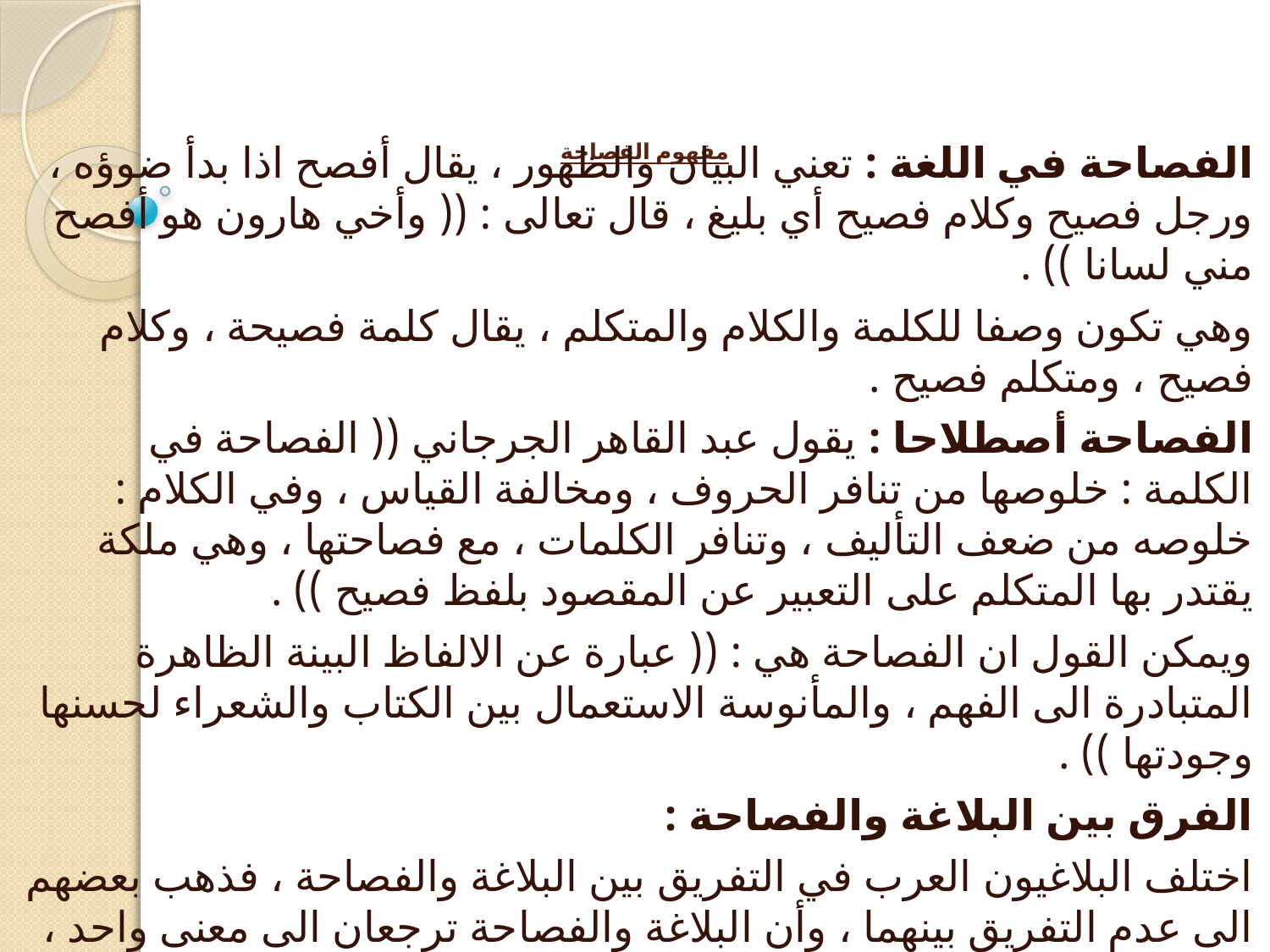

# مفهوم الفصاحة
الفصاحة في اللغة : تعني البيان والظهور ، يقال أفصح اذا بدأ ضوؤه ، ورجل فصيح وكلام فصيح أي بليغ ، قال تعالى : (( وأخي هارون هو أفصح مني لسانا )) .
وهي تكون وصفا للكلمة والكلام والمتكلم ، يقال كلمة فصيحة ، وكلام فصيح ، ومتكلم فصيح .
الفصاحة أصطلاحا : يقول عبد القاهر الجرجاني (( الفصاحة في الكلمة : خلوصها من تنافر الحروف ، ومخالفة القياس ، وفي الكلام : خلوصه من ضعف التأليف ، وتنافر الكلمات ، مع فصاحتها ، وهي ملكة يقتدر بها المتكلم على التعبير عن المقصود بلفظ فصيح )) .
ويمكن القول ان الفصاحة هي : (( عبارة عن الالفاظ البينة الظاهرة المتبادرة الى الفهم ، والمأنوسة الاستعمال بين الكتاب والشعراء لحسنها وجودتها )) .
الفرق بين البلاغة والفصاحة :
اختلف البلاغيون العرب في التفريق بين البلاغة والفصاحة ، فذهب بعضهم الى عدم التفريق بينهما ، وأن البلاغة والفصاحة ترجعان الى معنى واحد ، وان اختلف اصلهما لان كل واحد منهما يعني الابانة عن المعنى والاظهار له ، فالبلاغة عندهم هي الفصاحة .
وأما من يذهب الى التفريق بينهما فيرى أن الفصاحة مقصورة على وصف الألفاظ ، والبلاغة توصف بها الألفاظ والمعاني ، فكل كلام بليغ فهو فصيح ، وليس كل كلام فصيح يكون بليغا ، وقيل : البلاغة في المعاني والفصاحة في الألفاظ ، فيقال : معنى بليغ ، ولفظ فصيح .